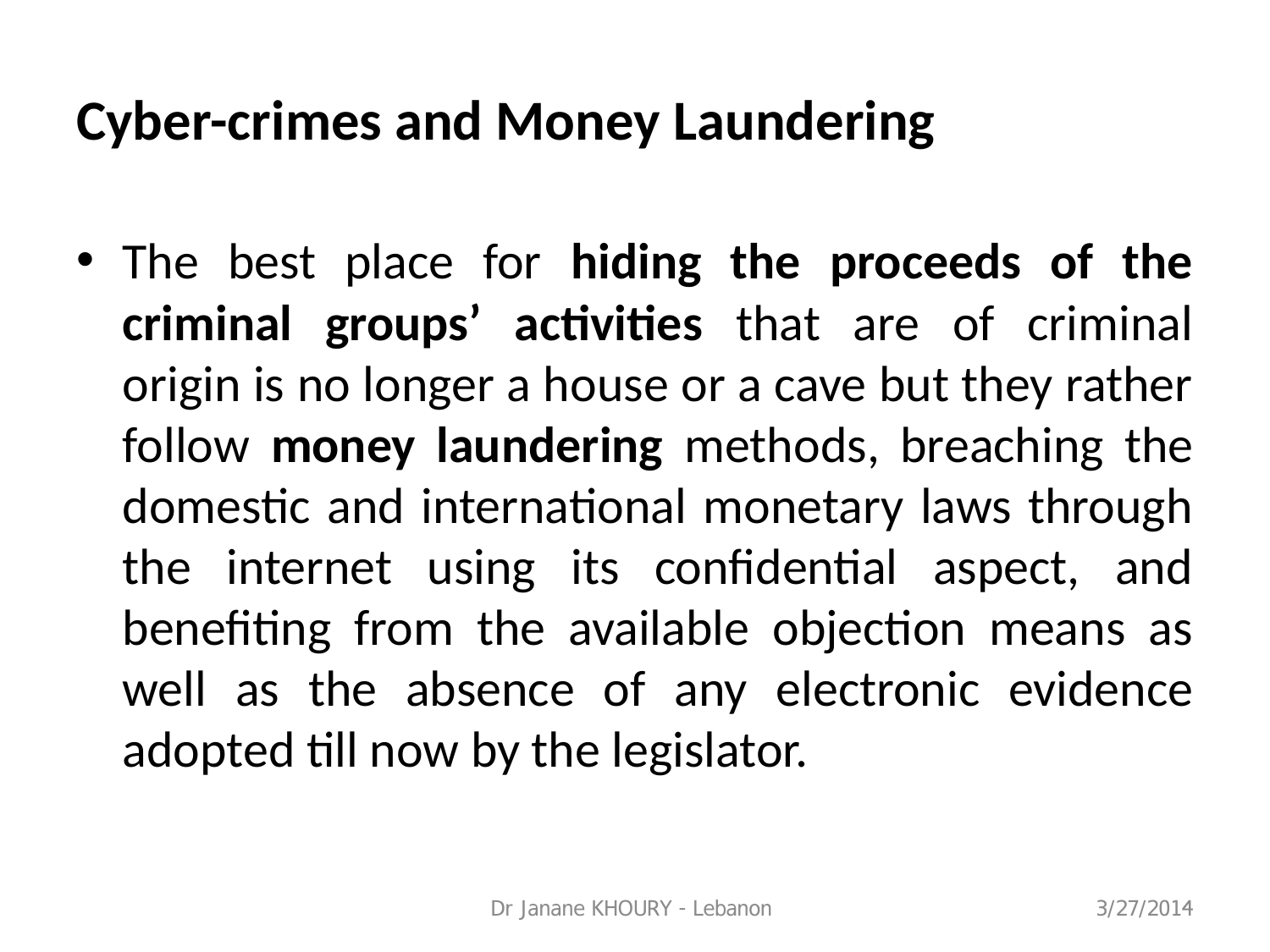

# Cyber-crimes and Money Laundering
The best place for hiding the proceeds of the criminal groups’ activities that are of criminal origin is no longer a house or a cave but they rather follow money laundering methods, breaching the domestic and international monetary laws through the internet using its confidential aspect, and benefiting from the available objection means as well as the absence of any electronic evidence adopted till now by the legislator.
Dr Janane KHOURY - Lebanon
3/27/2014